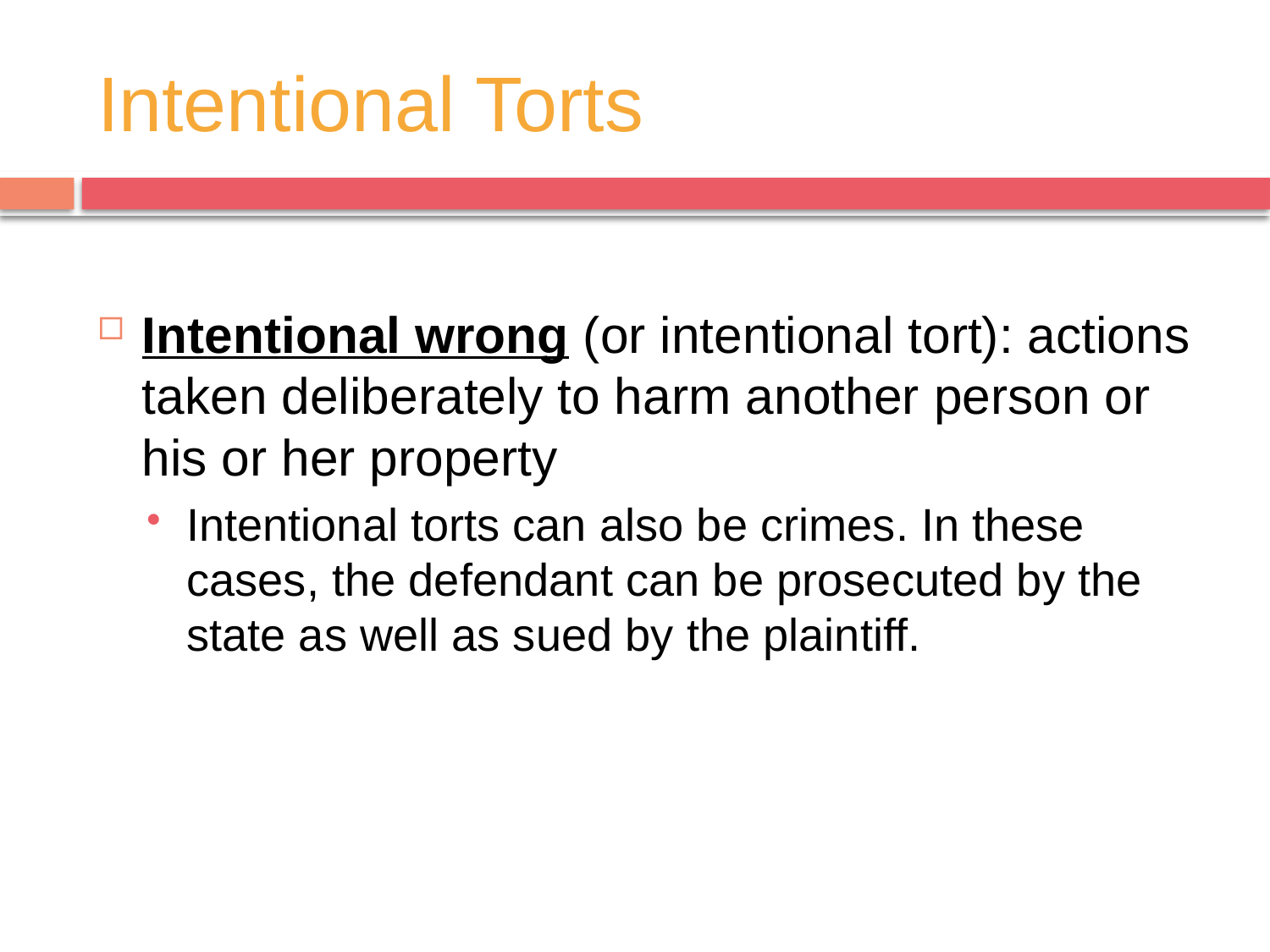

# Intentional Torts

Intentional wrong (or intentional tort): actions taken deliberately to harm another person or his or her property
Intentional torts can also be crimes. In these cases, the defendant can be prosecuted by the state as well as sued by the plaintiff.